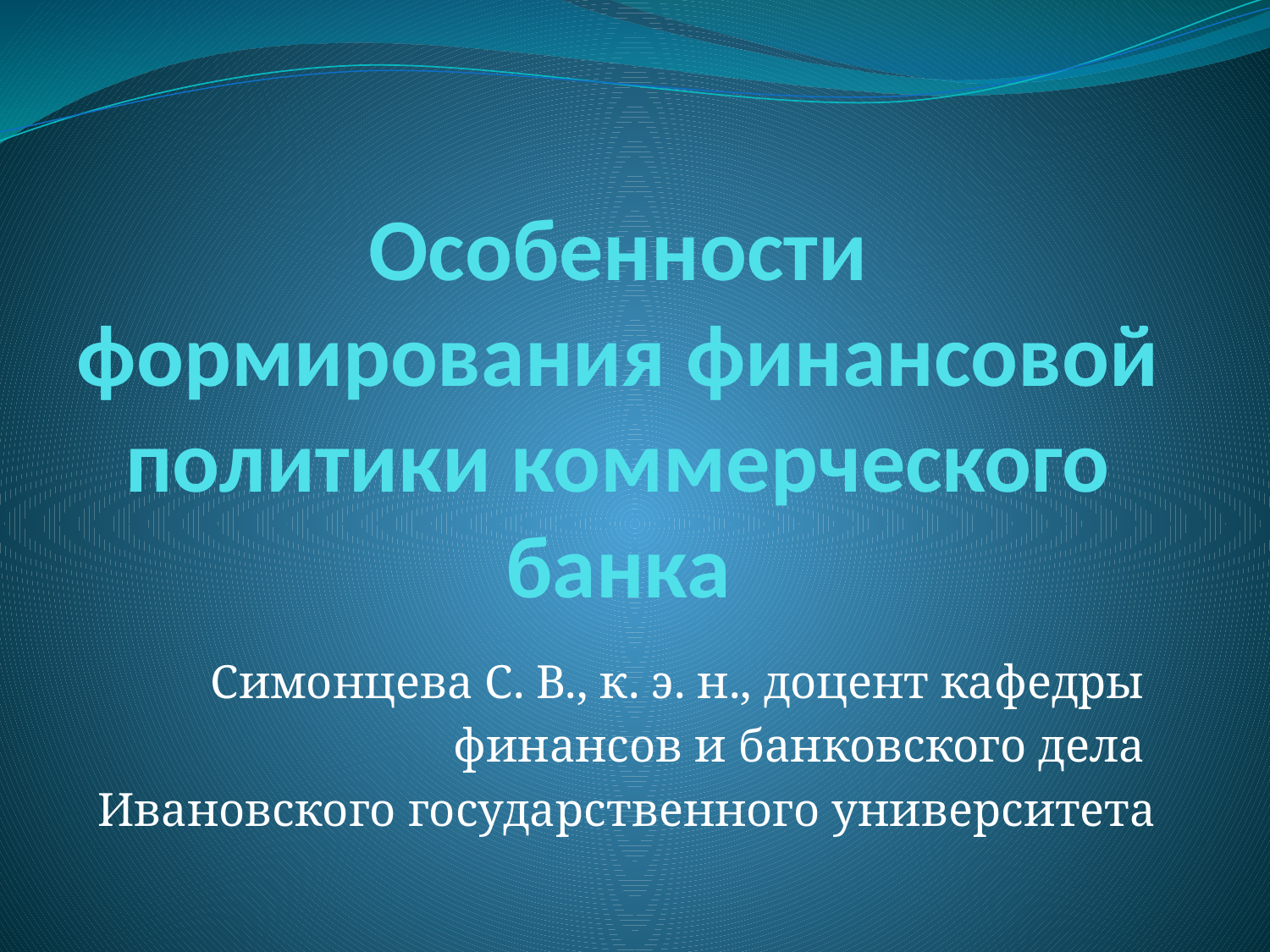

# Особенности формирования финансовой политики коммерческого банка
Симонцева С. В., к. э. н., доцент кафедры
финансов и банковского дела
Ивановского государственного университета